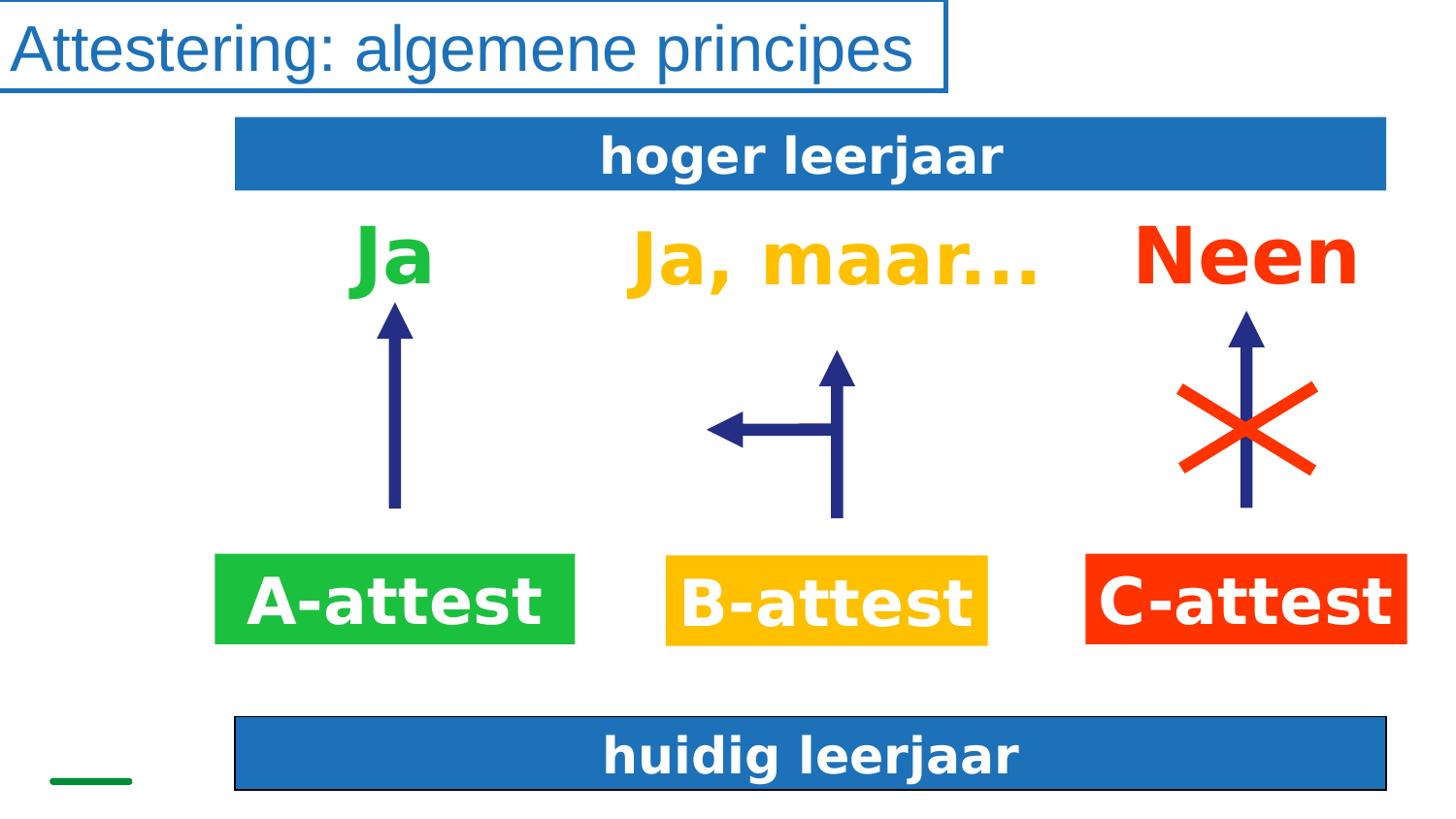

Attestering: algemene principes
hoger leerjaar
Ja
Neen
Ja, maar...

A-attest
C-attest
B-attest
huidig leerjaar